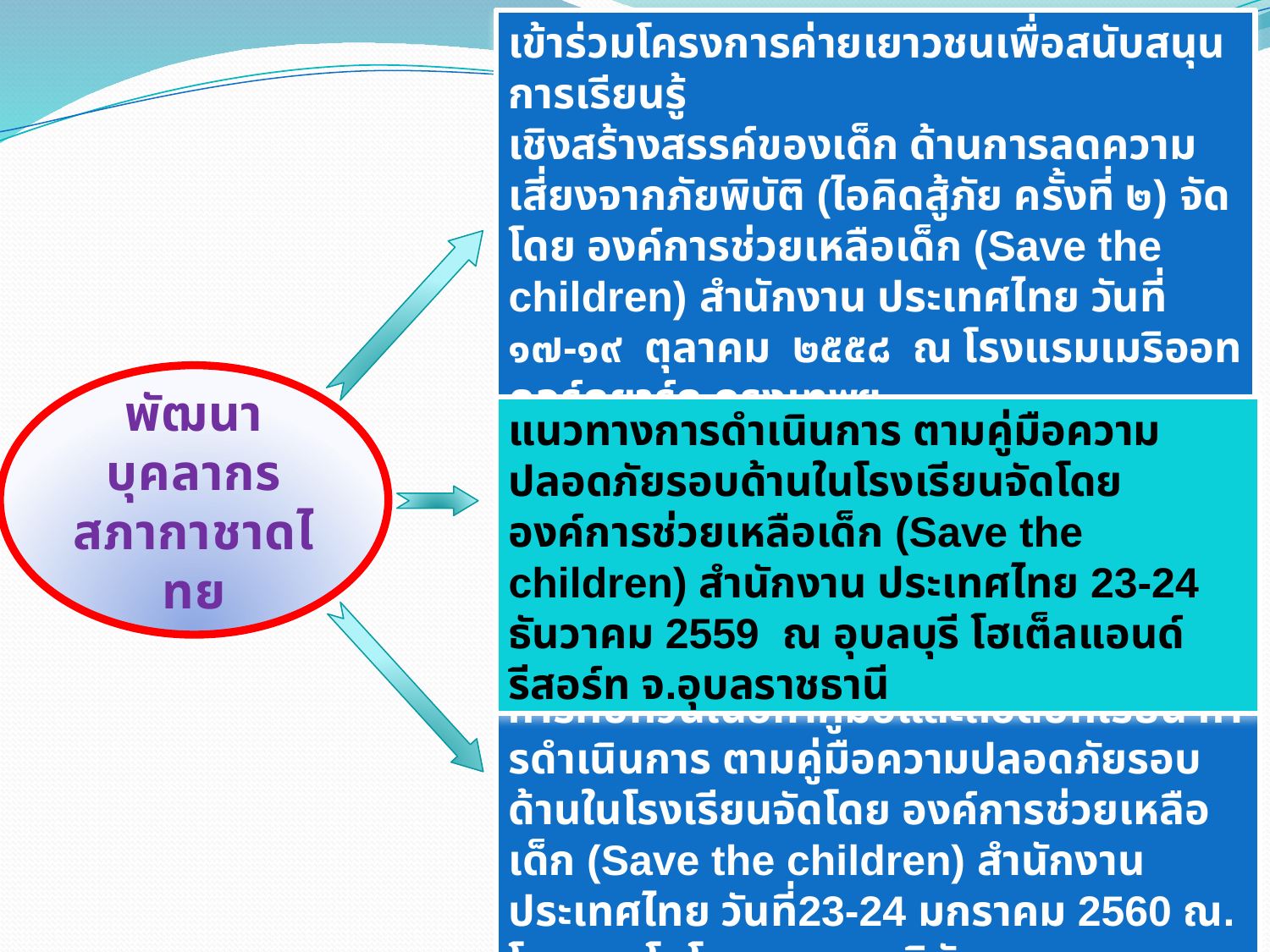

เข้าร่วมโครงการค่ายเยาวชนเพื่อสนับสนุนการเรียนรู้
เชิงสร้างสรรค์ของเด็ก ด้านการลดความเสี่ยงจากภัยพิบัติ (ไอคิดสู้ภัย ครั้งที่ ๒) จัดโดย องค์การช่วยเหลือเด็ก (Save the children) สำนักงาน ประเทศไทย วันที่  ๑๗-๑๙  ตุลาคม  ๒๕๕๘  ณ โรงแรมเมริออท คอร์ดยาร์ด กรุงเทพฯ

พัฒนาบุคลากรสภากาชาดไทย
แนวทางการดําเนินการ ตามคู่มือความปลอดภัยรอบด้านในโรงเรียนจัดโดย องค์การช่วยเหลือเด็ก (Save the children) สำนักงาน ประเทศไทย 23-24 ธันวาคม 2559  ณ อุบลบุรี โฮเต็ลแอนด์รีสอร์ท จ.อุบลราชธานี

การทบทวนเนื้อหาคู่มือและถอดบทเรียน การดําเนินการ ตามคู่มือความปลอดภัยรอบด้านในโรงเรียนจัดโดย องค์การช่วยเหลือเด็ก (Save the children) สำนักงาน ประเทศไทย วันที่23-24 มกราคม 2560 ณ. โรงแรมโนโวเทลแพลททินัม กรุงเทพฯ